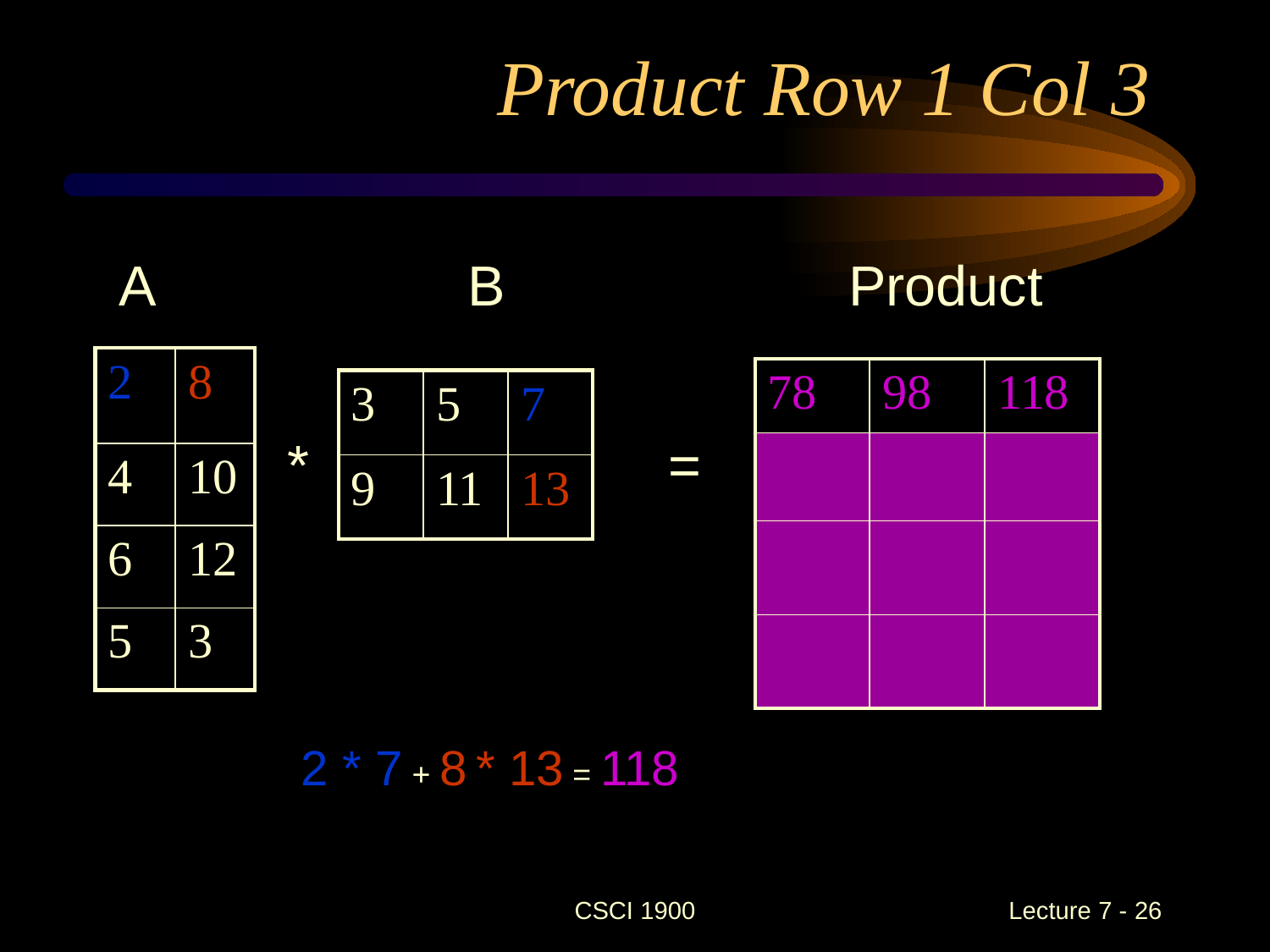

# Product Row 1 Col 3
A
B
Product
| 2 | 8 |
| --- | --- |
| 4 | 10 |
| 6 | 12 |
| 5 | 3 |
| 78 | 98 | 118 |
| --- | --- | --- |
|  |  |  |
|  |  |  |
|  |  |  |
| 3 | 5 | 7 |
| --- | --- | --- |
| 9 | 11 | 13 |
*
=
 2 * 7 + 8 * 13 = 118

CSCI 1900
 Lecture 7 - 26